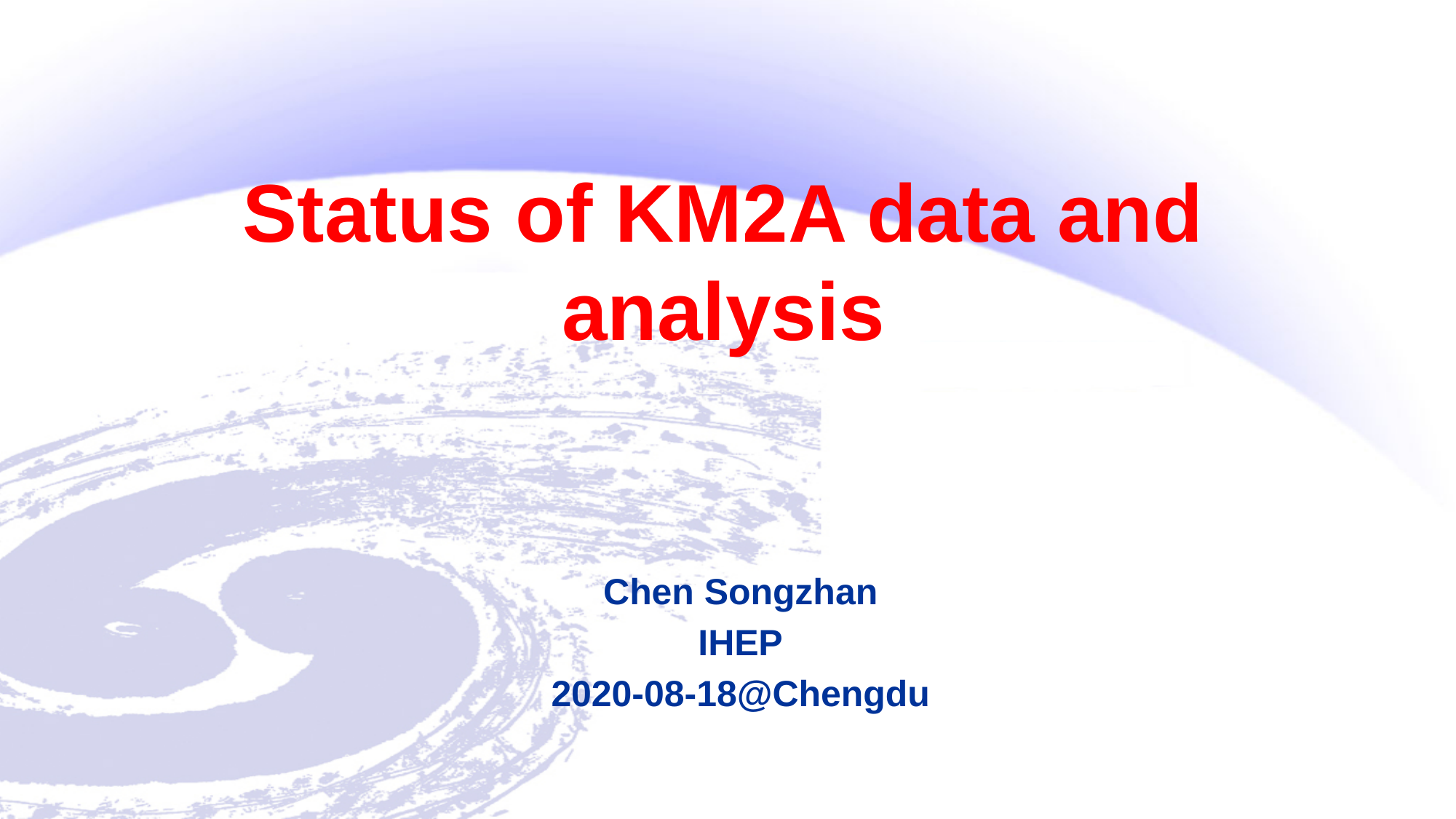

# Status of KM2A data and analysis
Chen Songzhan
IHEP
2020-08-18@Chengdu